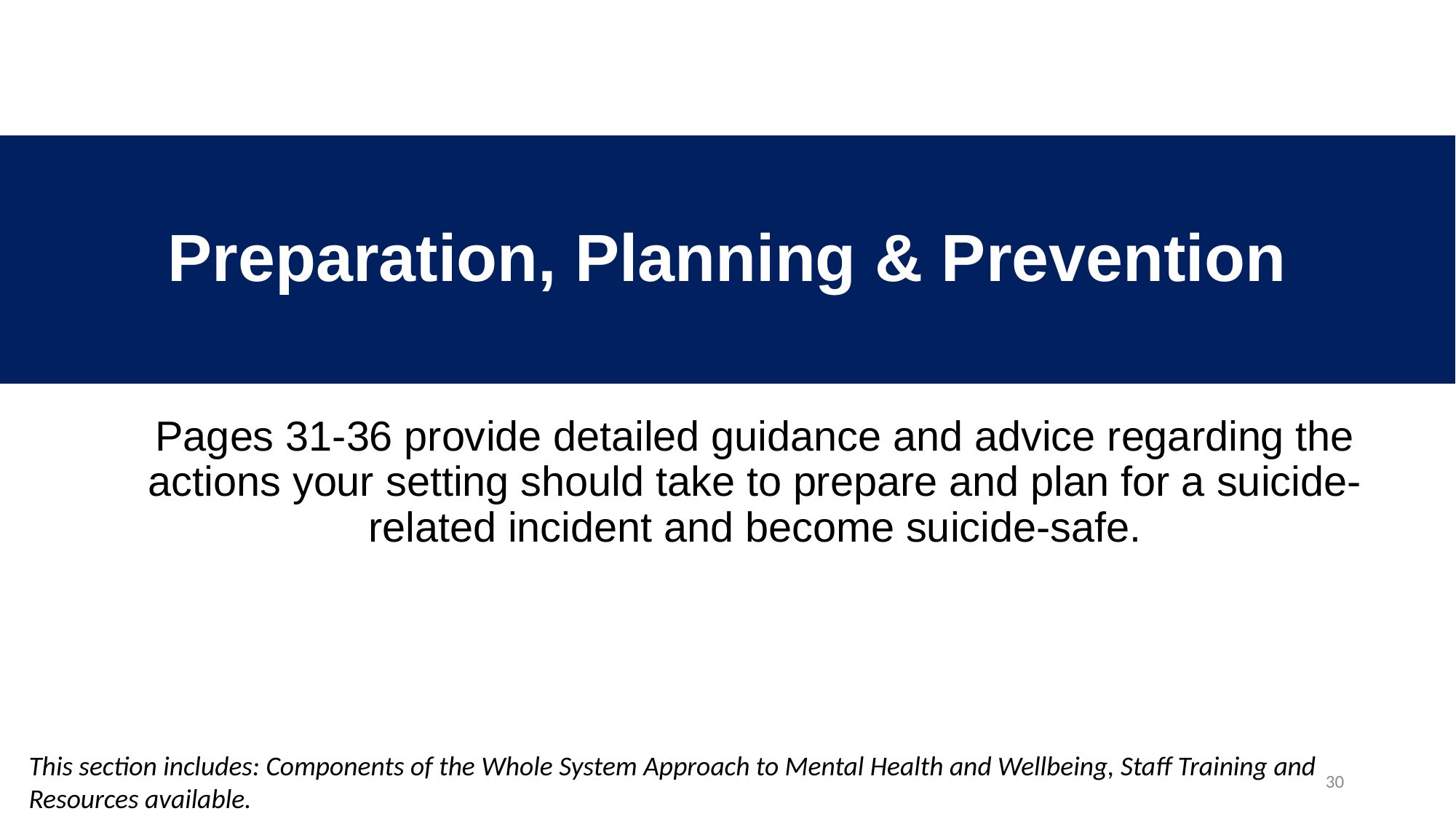

Preparation, Planning & Prevention
Pages 31-36 provide detailed guidance and advice regarding the actions your setting should take to prepare and plan for a suicide-related incident and become suicide-safe.

This section includes: Components of the Whole System Approach to Mental Health and Wellbeing, Staff Training and Resources available.
30